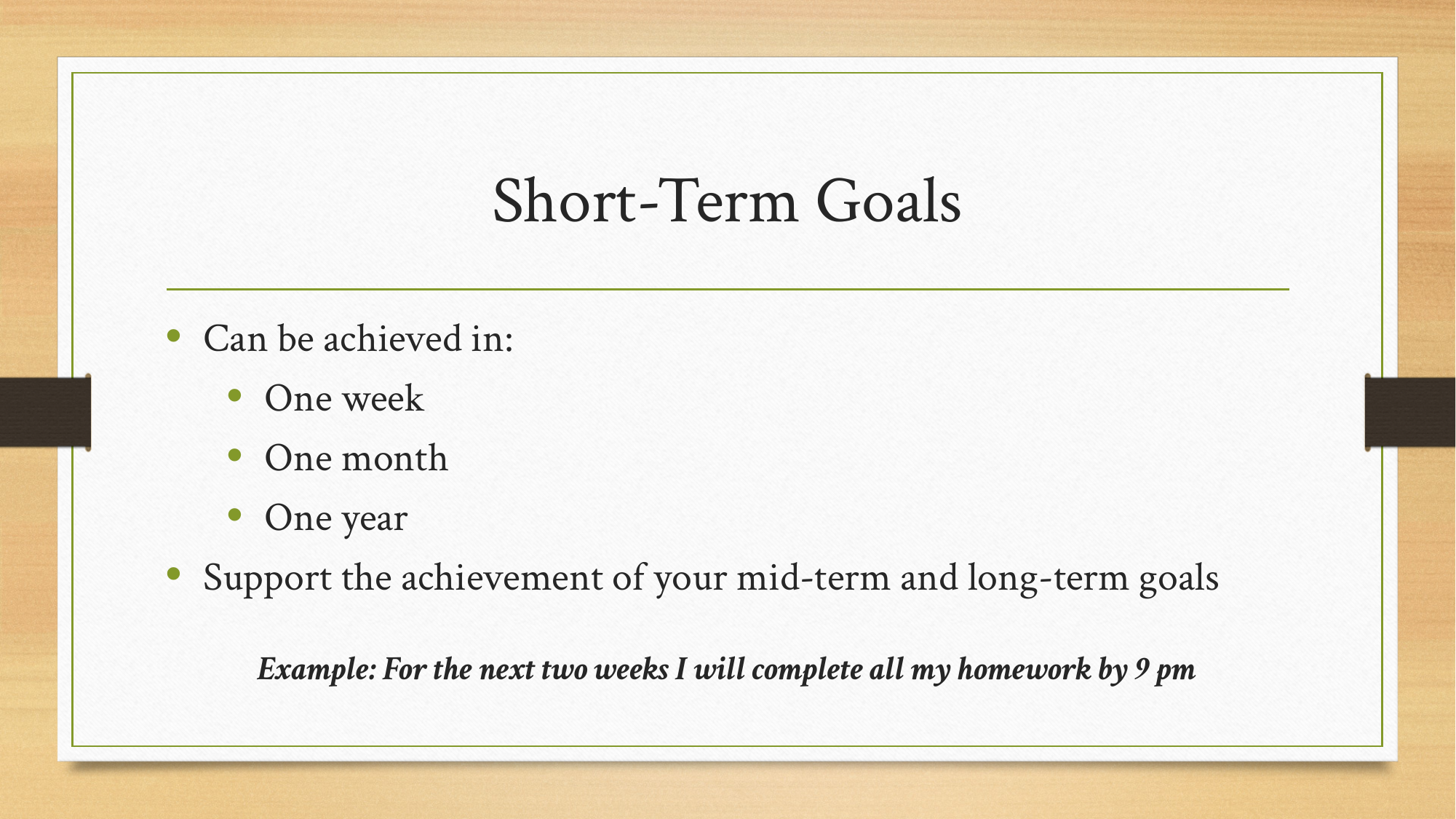

# Short-Term Goals
Can be achieved in:
One week
One month
One year
Support the achievement of your mid-term and long-term goals

Example: For the next two weeks I will complete all my homework by 9 pm